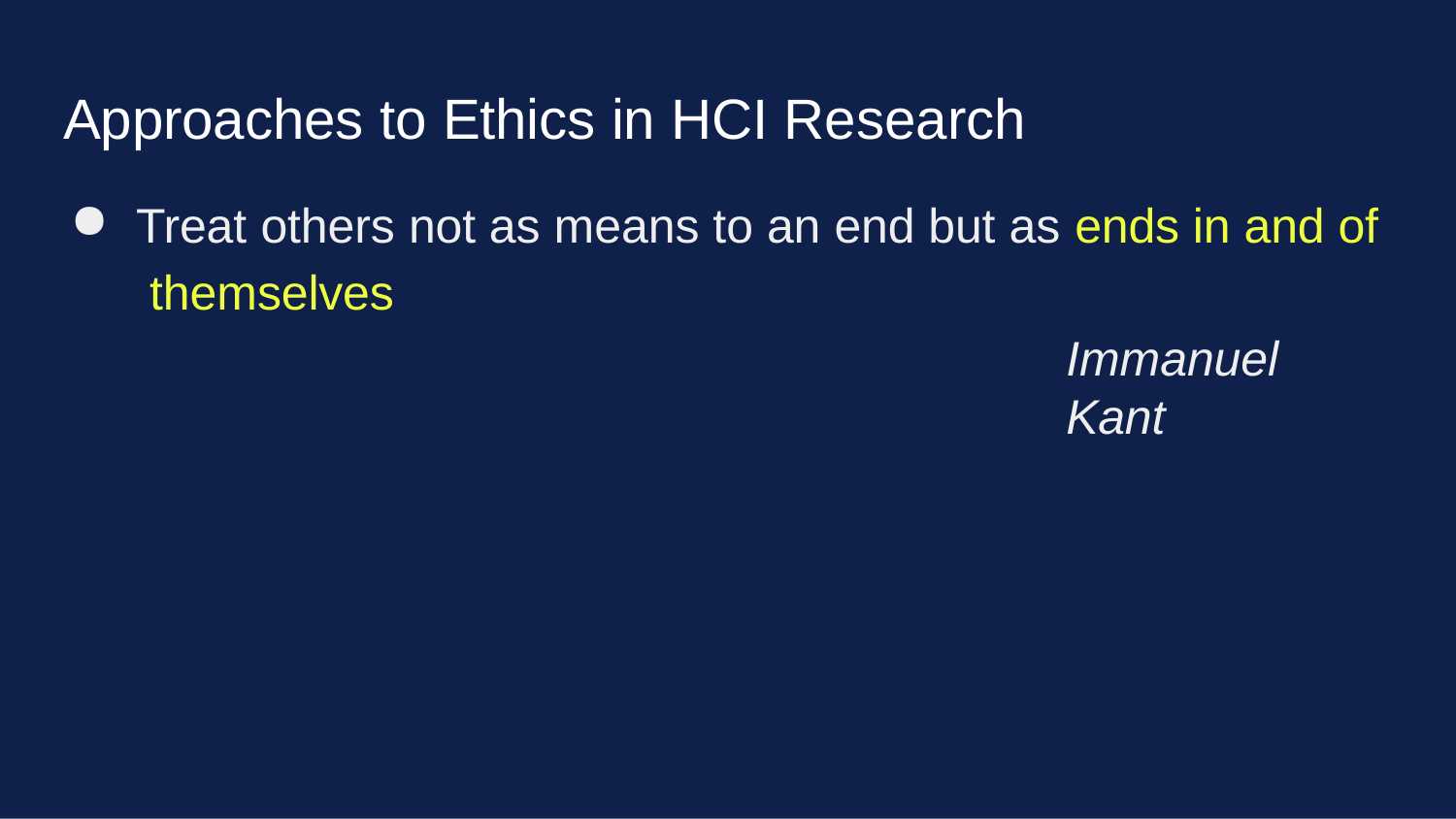

# Approaches to Ethics in HCI Research
Treat others not as means to an end but as ends in and of  themselves
Immanuel Kant